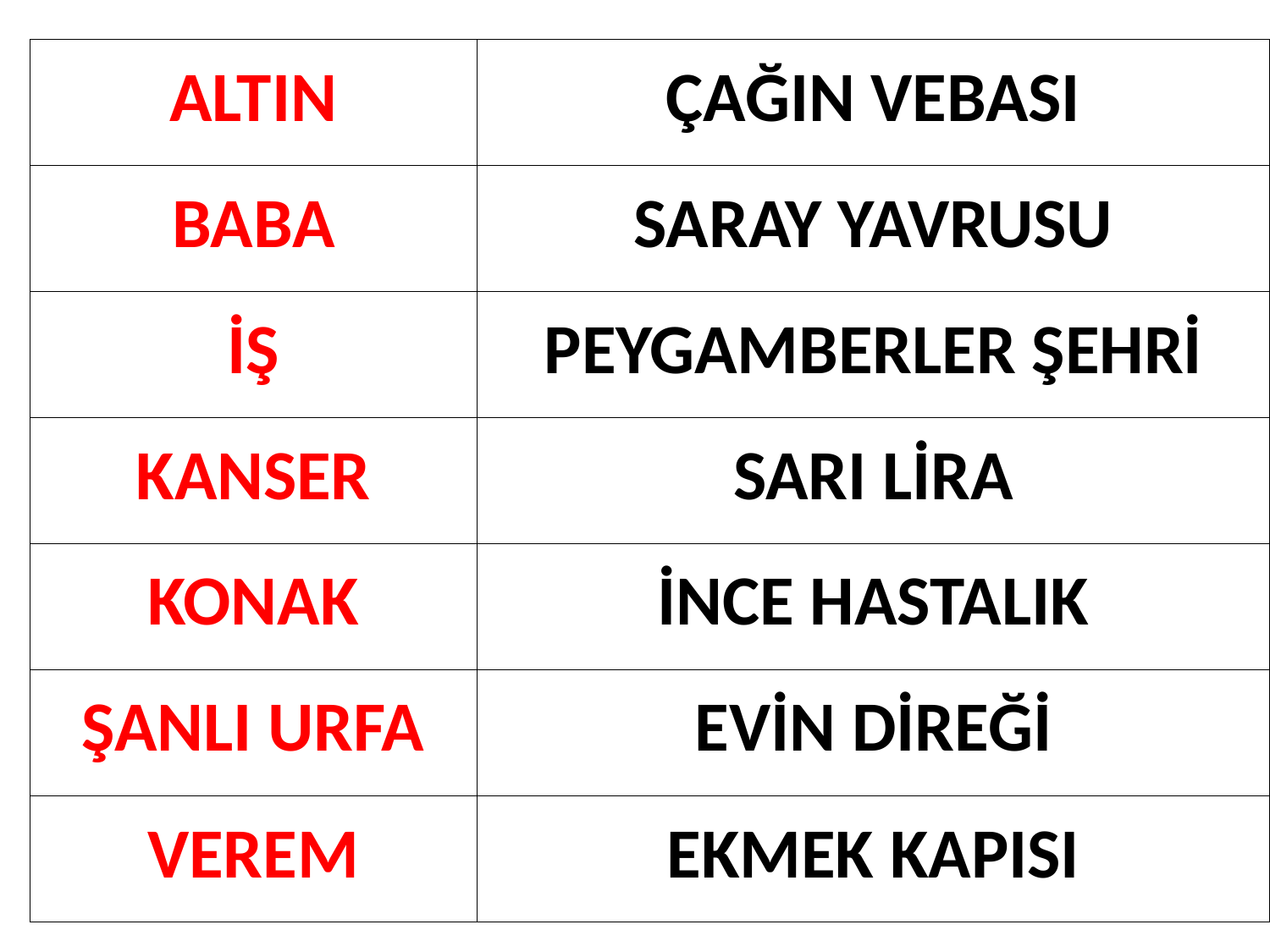

| ALTIN | ÇAĞIN VEBASI |
| --- | --- |
| BABA | SARAY YAVRUSU |
| İŞ | PEYGAMBERLER ŞEHRİ |
| KANSER | SARI LİRA |
| KONAK | İNCE HASTALIK |
| ŞANLI URFA | EVİN DİREĞİ |
| VEREM | EKMEK KAPISI |